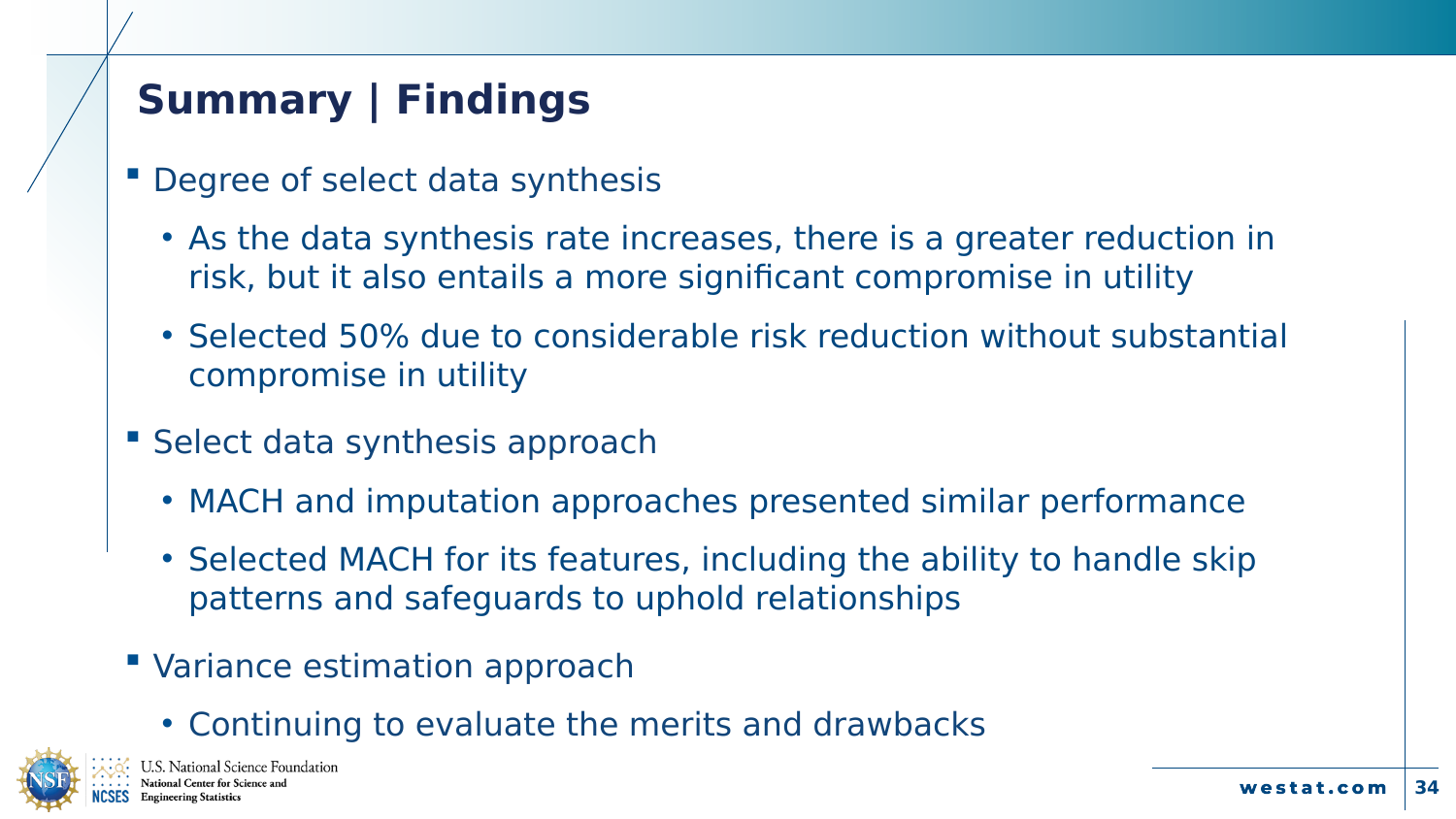

# Summary | Findings
Degree of select data synthesis
As the data synthesis rate increases, there is a greater reduction in risk, but it also entails a more significant compromise in utility
Selected 50% due to considerable risk reduction without substantial compromise in utility
Select data synthesis approach
MACH and imputation approaches presented similar performance
Selected MACH for its features, including the ability to handle skip patterns and safeguards to uphold relationships
Variance estimation approach
Continuing to evaluate the merits and drawbacks
34